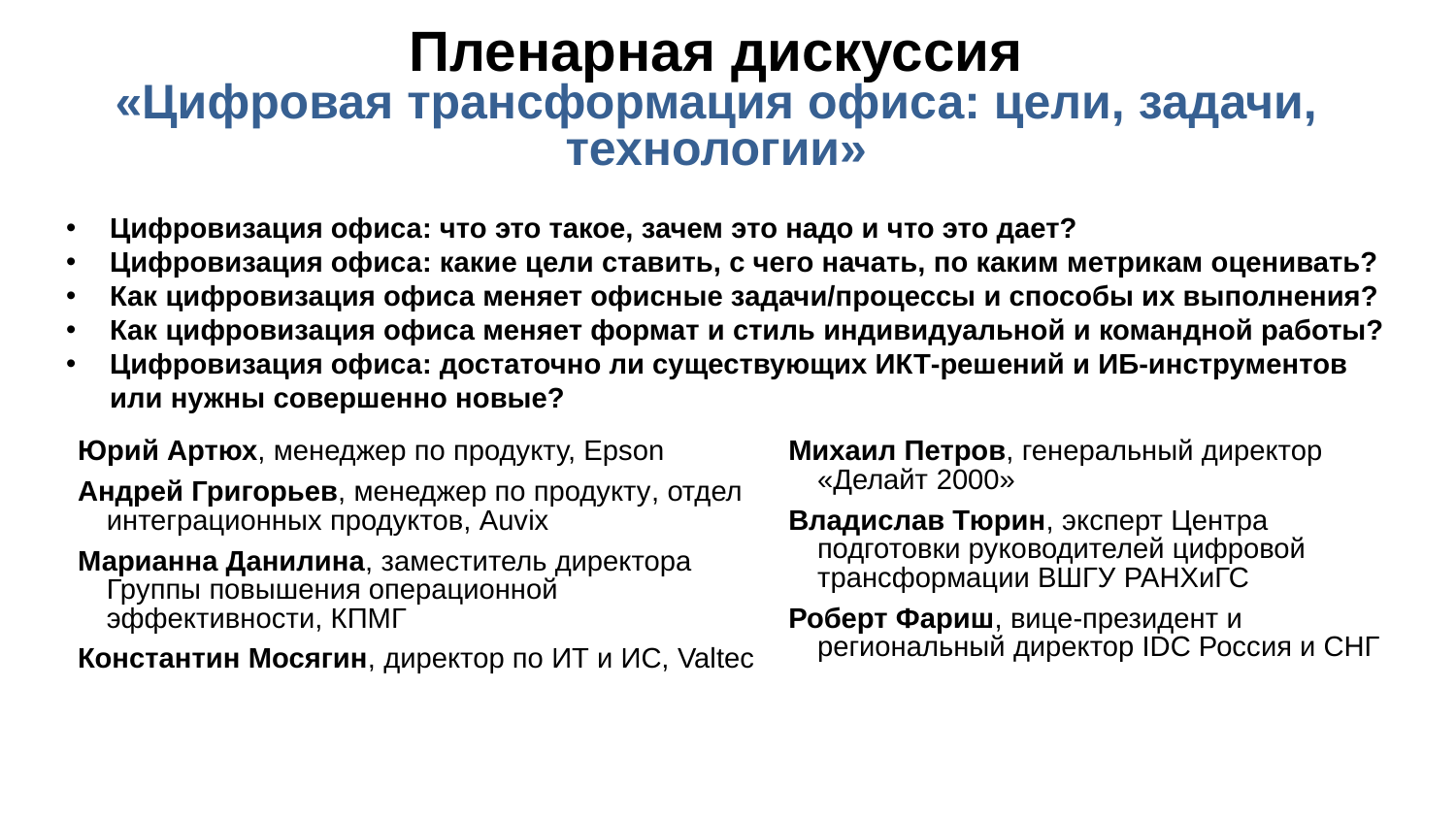

# Пленарная дискуссия «Цифровая трансформация офиса: цели, задачи, технологии»
Цифровизация офиса: что это такое, зачем это надо и что это дает?
Цифровизация офиса: какие цели ставить, с чего начать, по каким метрикам оценивать?
Как цифровизация офиса меняет офисные задачи/процессы и способы их выполнения?
Как цифровизация офиса меняет формат и стиль индивидуальной и командной работы?
Цифровизация офиса: достаточно ли существующих ИКТ-решений и ИБ-инструментов или нужны совершенно новые?

| Юрий Артюх, менеджер по продукту, Epson Андрей Григорьев, менеджер по продукту, отдел интеграционных продуктов, Auvix Марианна Данилина, заместитель директора Группы повышения операционной эффективности, КПМГ Константин Мосягин, директор по ИТ и ИС, Valtec | Михаил Петров, генеральный директор «Делайт 2000» Владислав Тюрин, эксперт Центра подготовки руководителей цифровой трансформации ВШГУ РАНХиГС Роберт Фариш, вице-президент и региональный директор IDC Россия и СНГ |
| --- | --- |